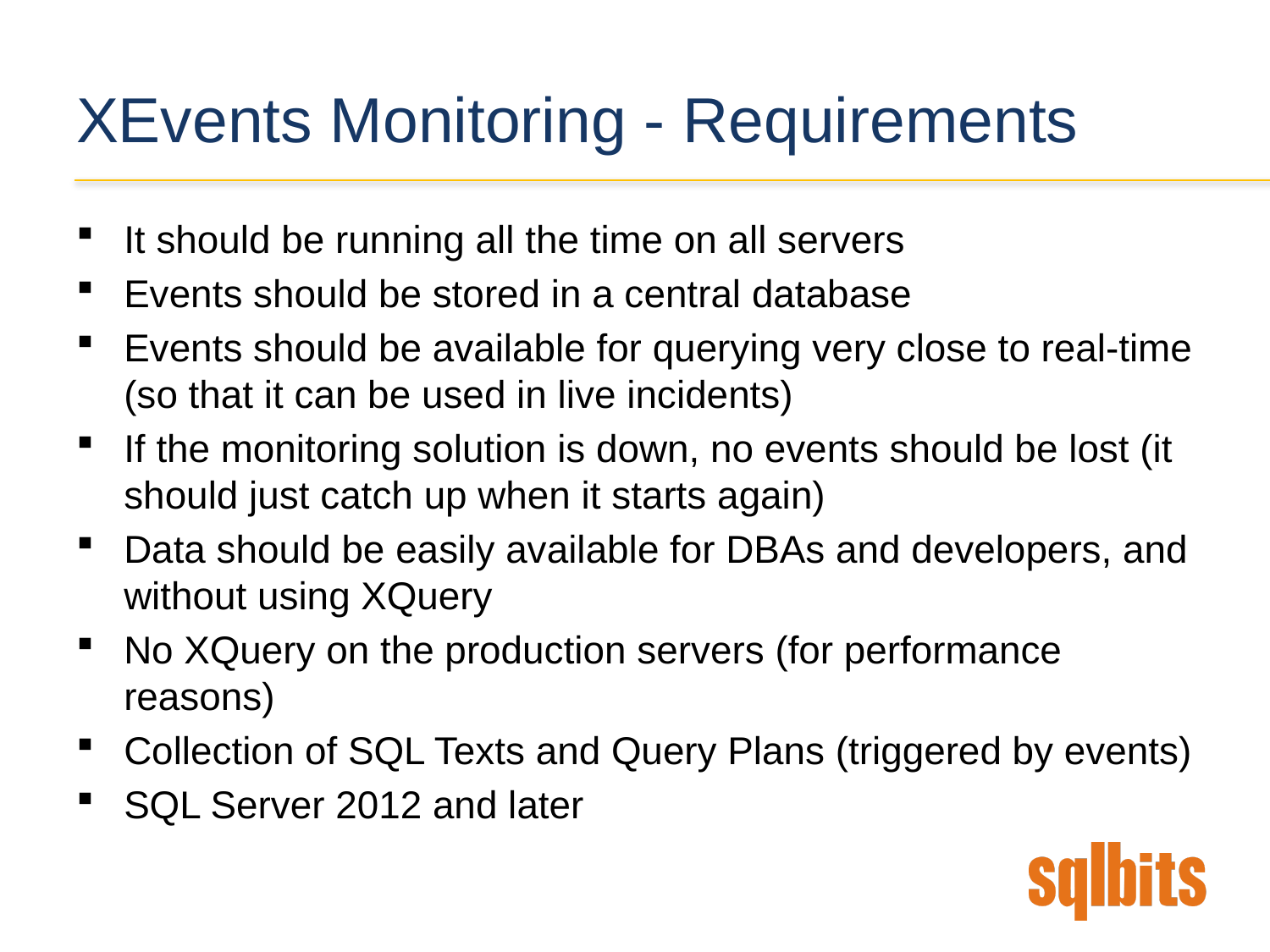

# XEvents Monitoring - Requirements
It should be running all the time on all servers
Events should be stored in a central database
Events should be available for querying very close to real-time (so that it can be used in live incidents)
If the monitoring solution is down, no events should be lost (it should just catch up when it starts again)
Data should be easily available for DBAs and developers, and without using XQuery
No XQuery on the production servers (for performance reasons)
Collection of SQL Texts and Query Plans (triggered by events)
SQL Server 2012 and later
7  |
7  |
SQLBits 2017